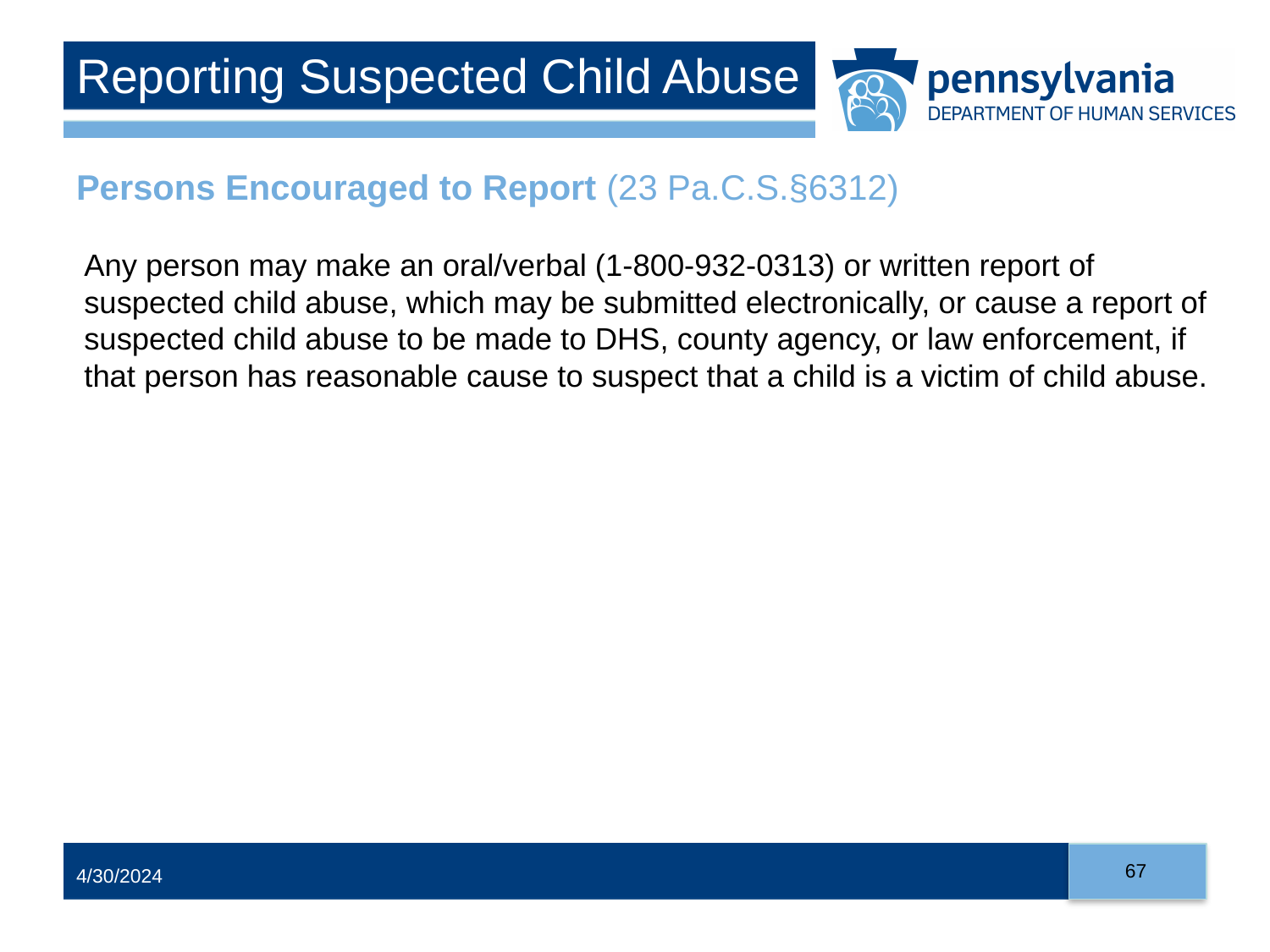

# Reporting Suspected Child Abuse
Persons Encouraged to Report (23 Pa.C.S.§6312)

Any person may make an oral/verbal (1-800-932-0313) or written report of suspected child abuse, which may be submitted electronically, or cause a report of suspected child abuse to be made to DHS, county agency, or law enforcement, if that person has reasonable cause to suspect that a child is a victim of child abuse.
67